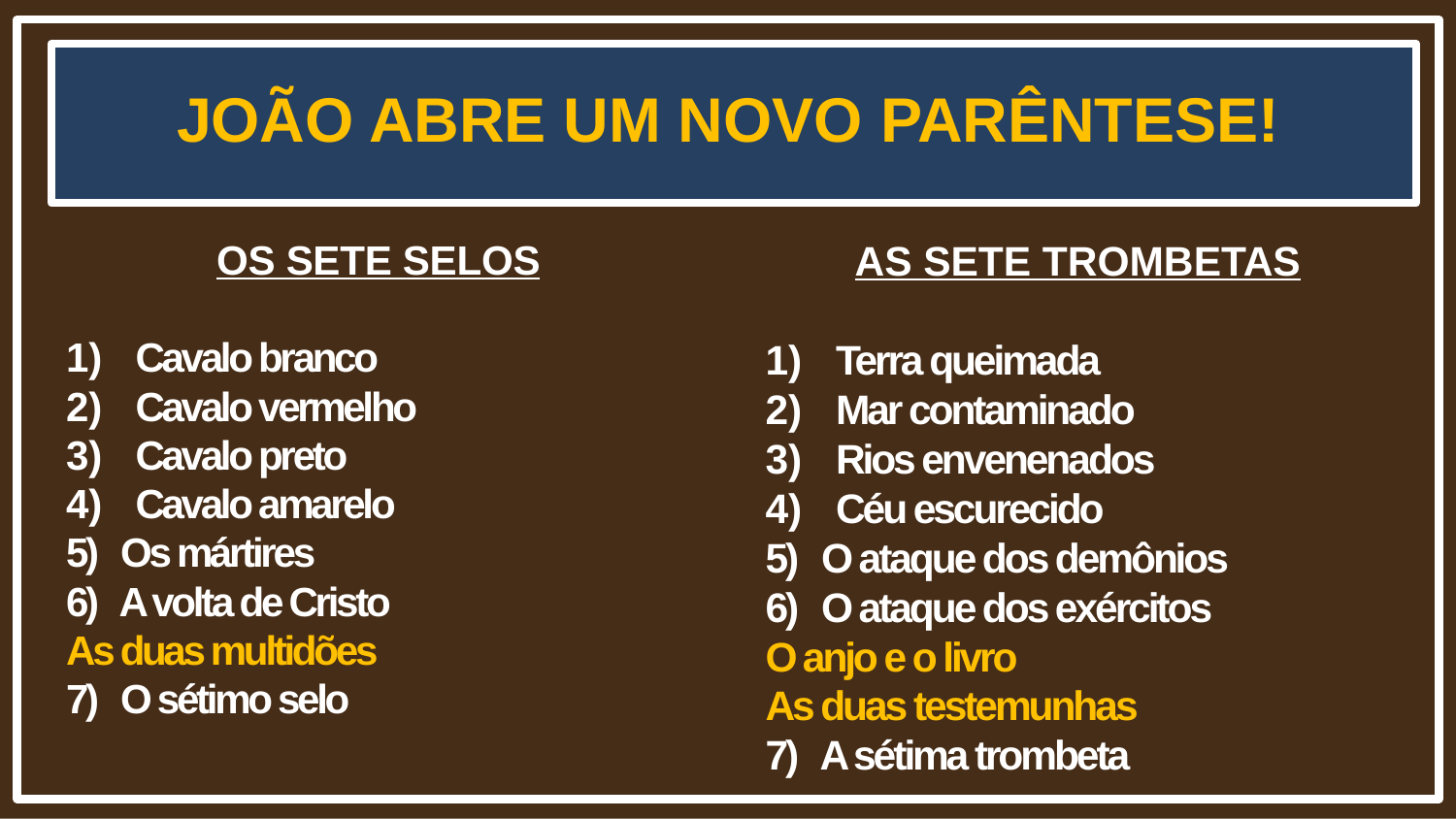

JOÃO ABRE UM NOVO PARÊNTESE!

OS SETE SELOS

Cavalo branco
Cavalo vermelho
Cavalo preto
Cavalo amarelo
5)   Os mártires
6)   A volta de Cristo
As duas multidões
7)   O sétimo selo
AS SETE TROMBETAS

Terra queimada
Mar contaminado
Rios envenenados
Céu escurecido
5)   O ataque dos demônios
6)   O ataque dos exércitos
O anjo e o livro
As duas testemunhas
7)   A sétima trombeta